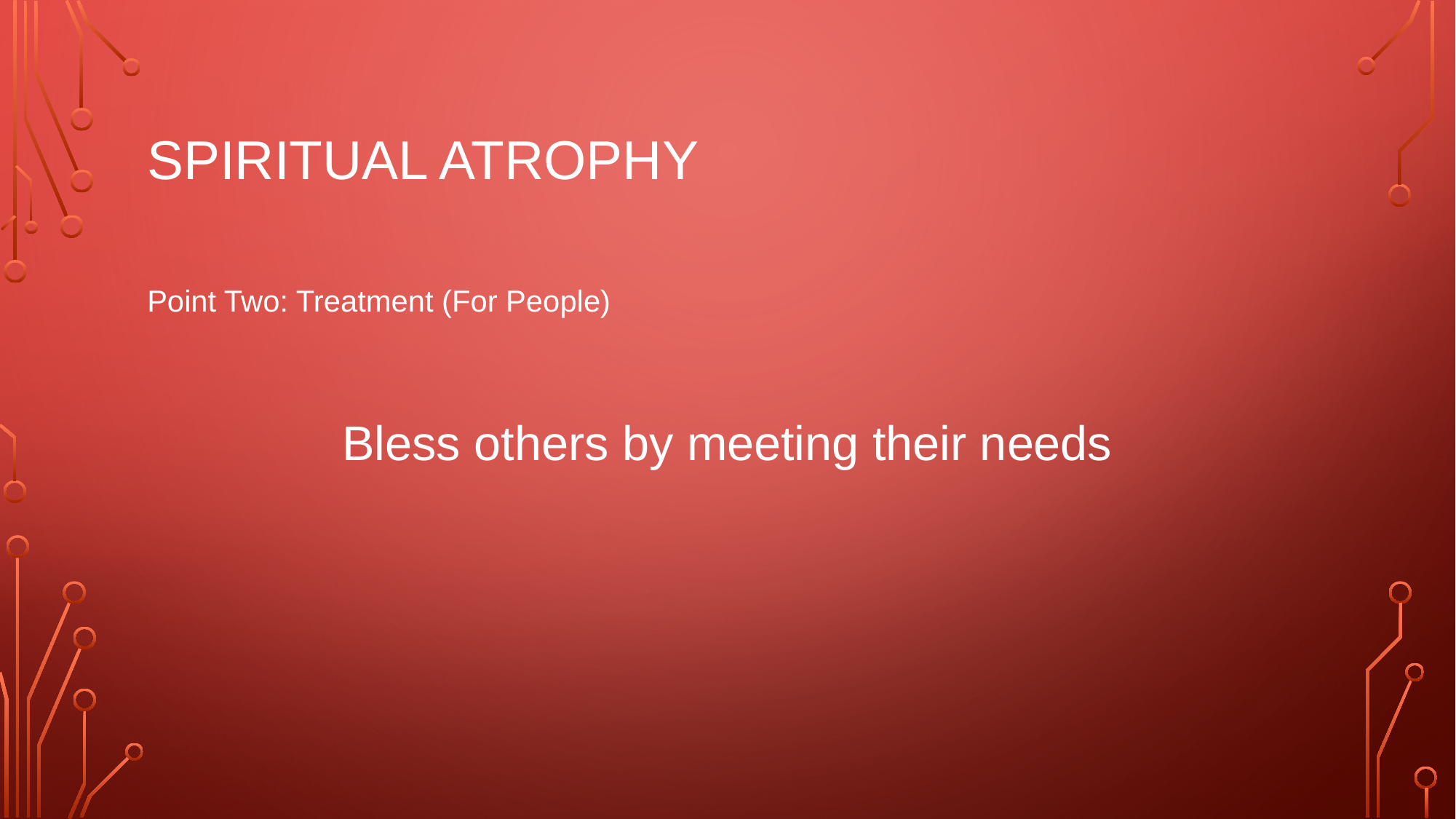

# Spiritual atrophy
Point Two: Treatment (For People)

Bless others by meeting their needs